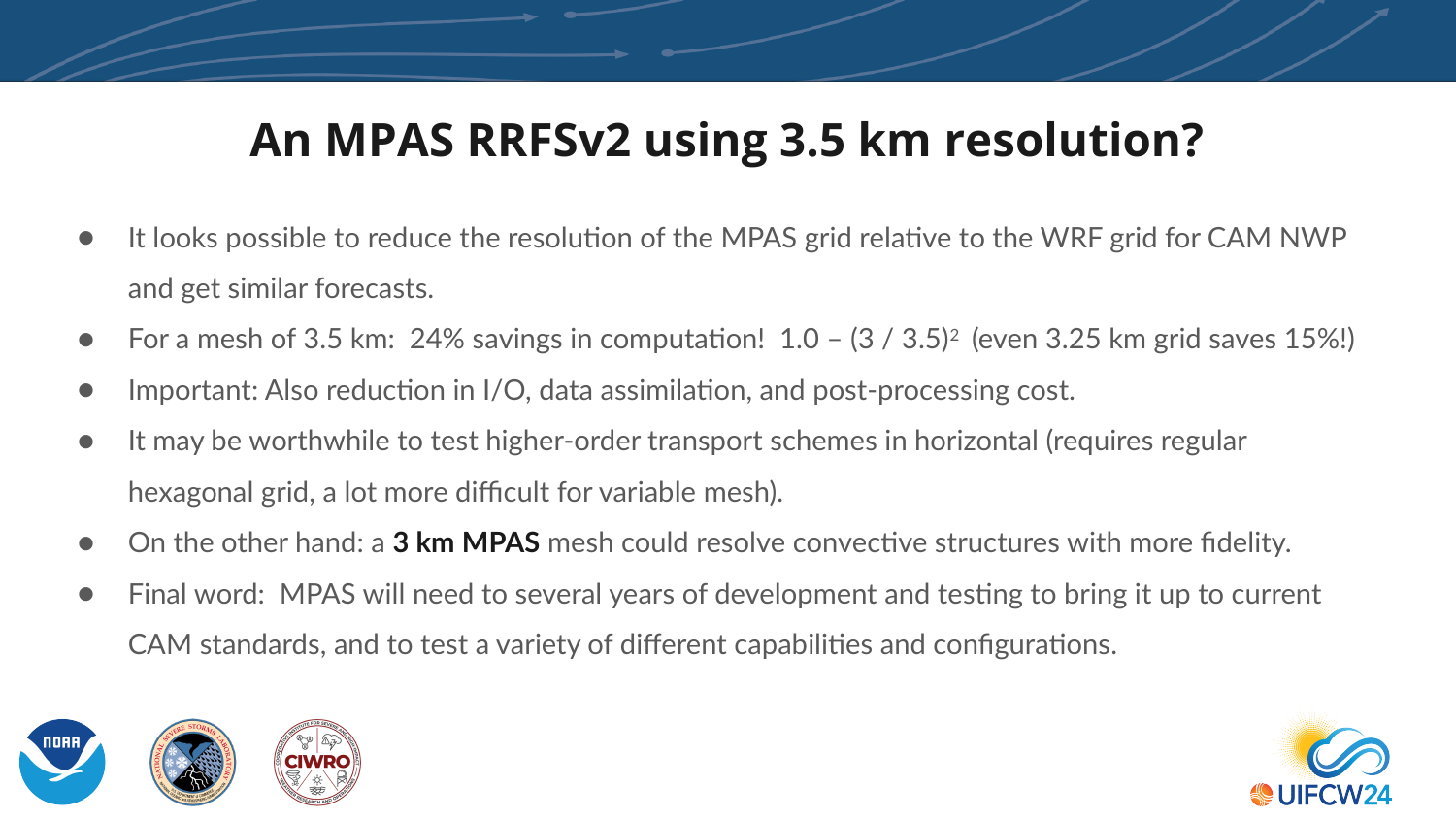

# An MPAS RRFSv2 using 3.5 km resolution?
It looks possible to reduce the resolution of the MPAS grid relative to the WRF grid for CAM NWP and get similar forecasts.
For a mesh of 3.5 km:  24% savings in computation!  1.0 – (3 / 3.5)2   (even 3.25 km grid saves 15%!)
Important: Also reduction in I/O, data assimilation, and post-processing cost.
It may be worthwhile to test higher-order transport schemes in horizontal (requires regular hexagonal grid, a lot more difficult for variable mesh).
On the other hand: a 3 km MPAS mesh could resolve convective structures with more fidelity.
Final word:  MPAS will need to several years of development and testing to bring it up to current CAM standards, and to test a variety of different capabilities and configurations.